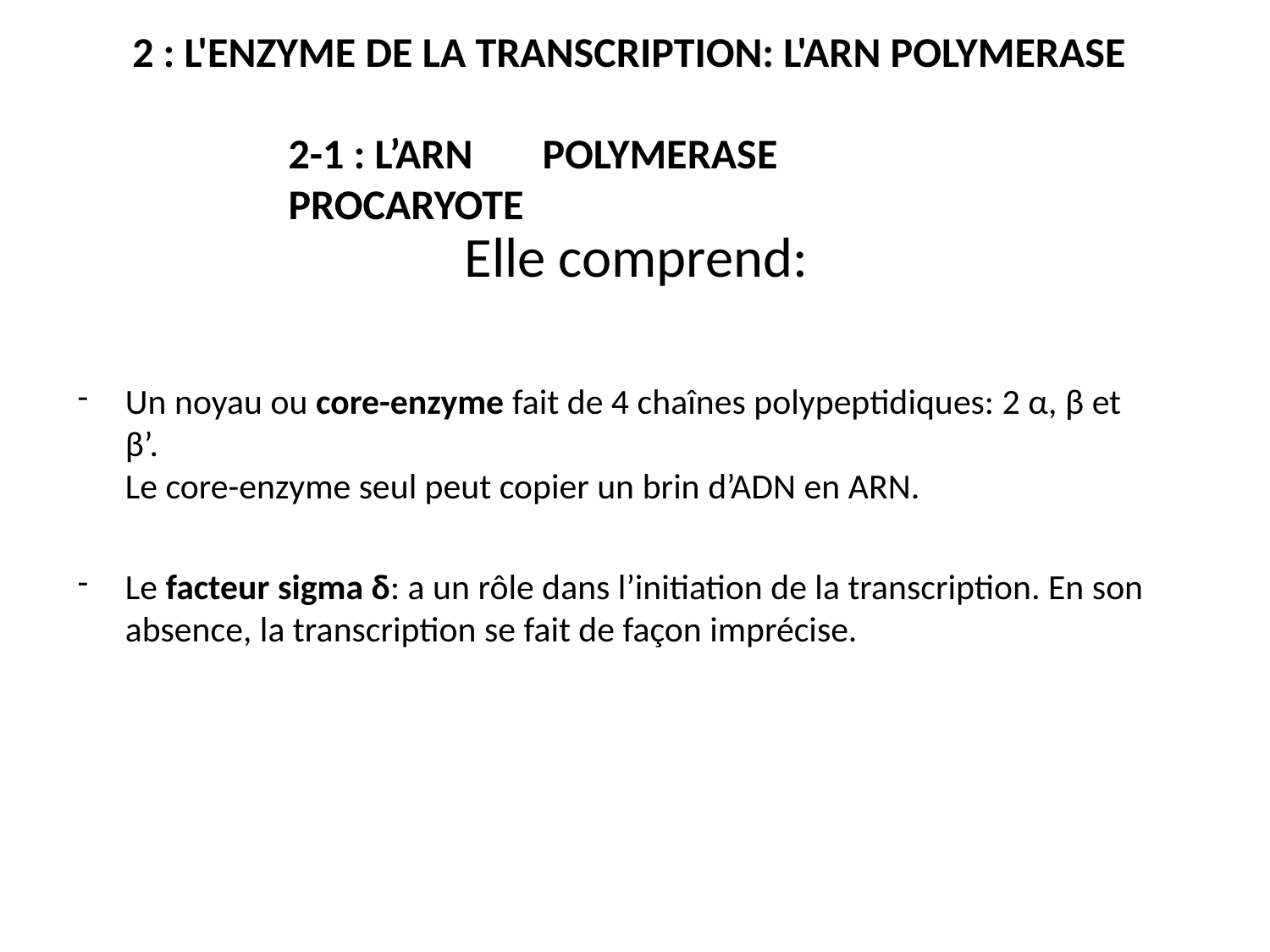

2 : L'ENZYME DE LA TRANSCRIPTION: L'ARN POLYMERASE
# 2-1 : L’ARN	POLYMERASE	PROCARYOTE
Elle comprend:
Un noyau ou core-enzyme fait de 4 chaînes polypeptidiques: 2 α, β et β’.
Le core-enzyme seul peut copier un brin d’ADN en ARN.

Le facteur sigma δ: a un rôle dans l’initiation de la transcription. En son
absence, la transcription se fait de façon imprécise.